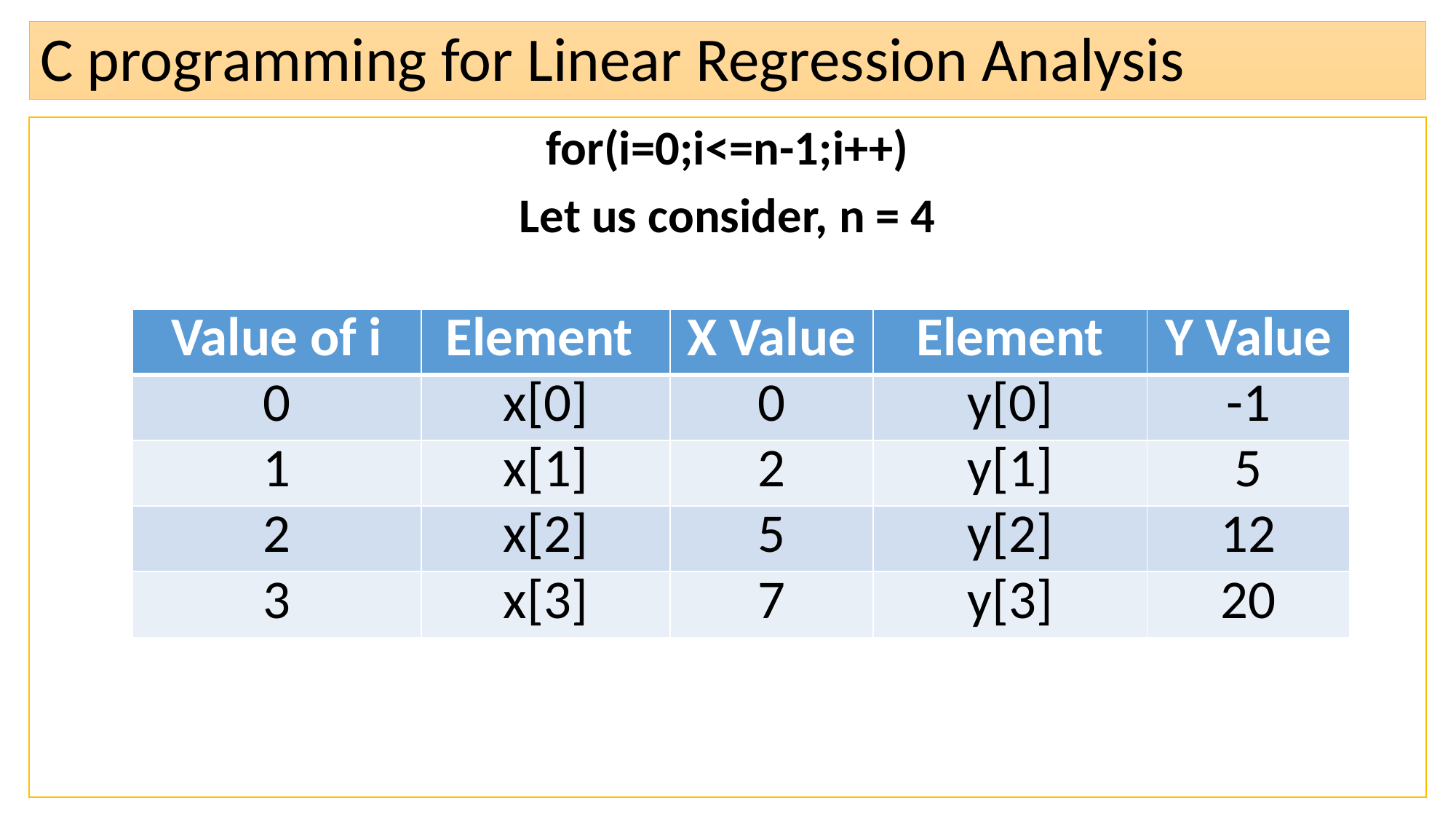

# C programming for Linear Regression Analysis
for(i=0;i<=n-1;i++)
Let us consider, n = 4

| Value of i | Element | X Value | Element | Y Value |
| --- | --- | --- | --- | --- |
| 0 | x[0] | 0 | y[0] | -1 |
| 1 | x[1] | 2 | y[1] | 5 |
| 2 | x[2] | 5 | y[2] | 12 |
| 3 | x[3] | 7 | y[3] | 20 |